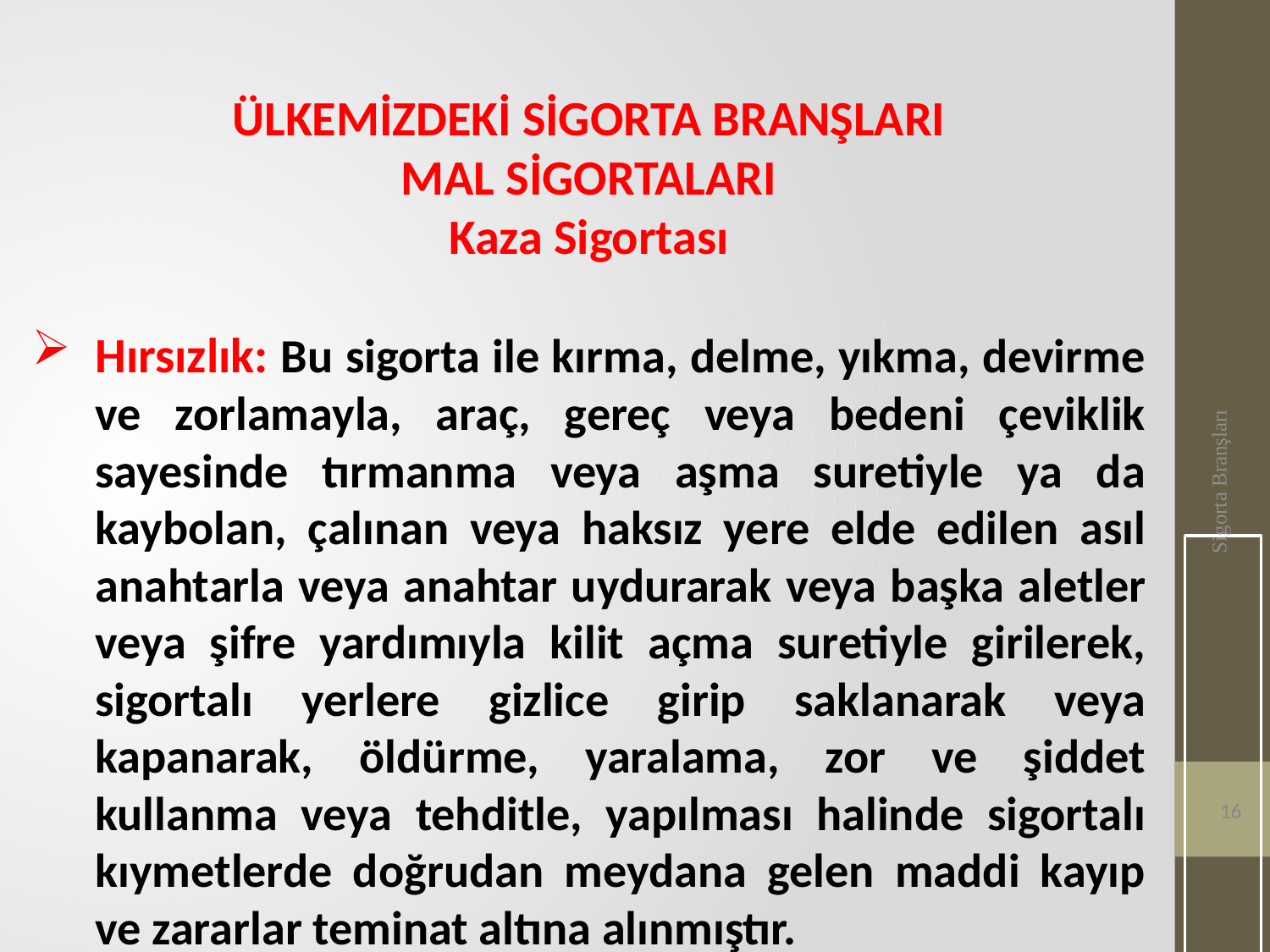

ÜLKEMİZDEKİ SİGORTA BRANŞLARI
MAL SİGORTALARI
Kaza Sigortası

Hırsızlık: Bu sigorta ile kırma, delme, yıkma, devirme ve zorlamayla, araç, gereç veya bedeni çeviklik sayesinde tırmanma veya aşma suretiyle ya da kaybolan, çalınan veya haksız yere elde edilen asıl anahtarla veya anahtar uydurarak veya başka aletler veya şifre yardımıyla kilit açma suretiyle girilerek, sigortalı yerlere gizlice girip saklanarak veya kapanarak, öldürme, yaralama, zor ve şiddet kullanma veya tehditle, yapılması halinde sigortalı kıymetlerde doğrudan meydana gelen maddi kayıp ve zararlar teminat altına alınmıştır.
Sigorta Branşları
16